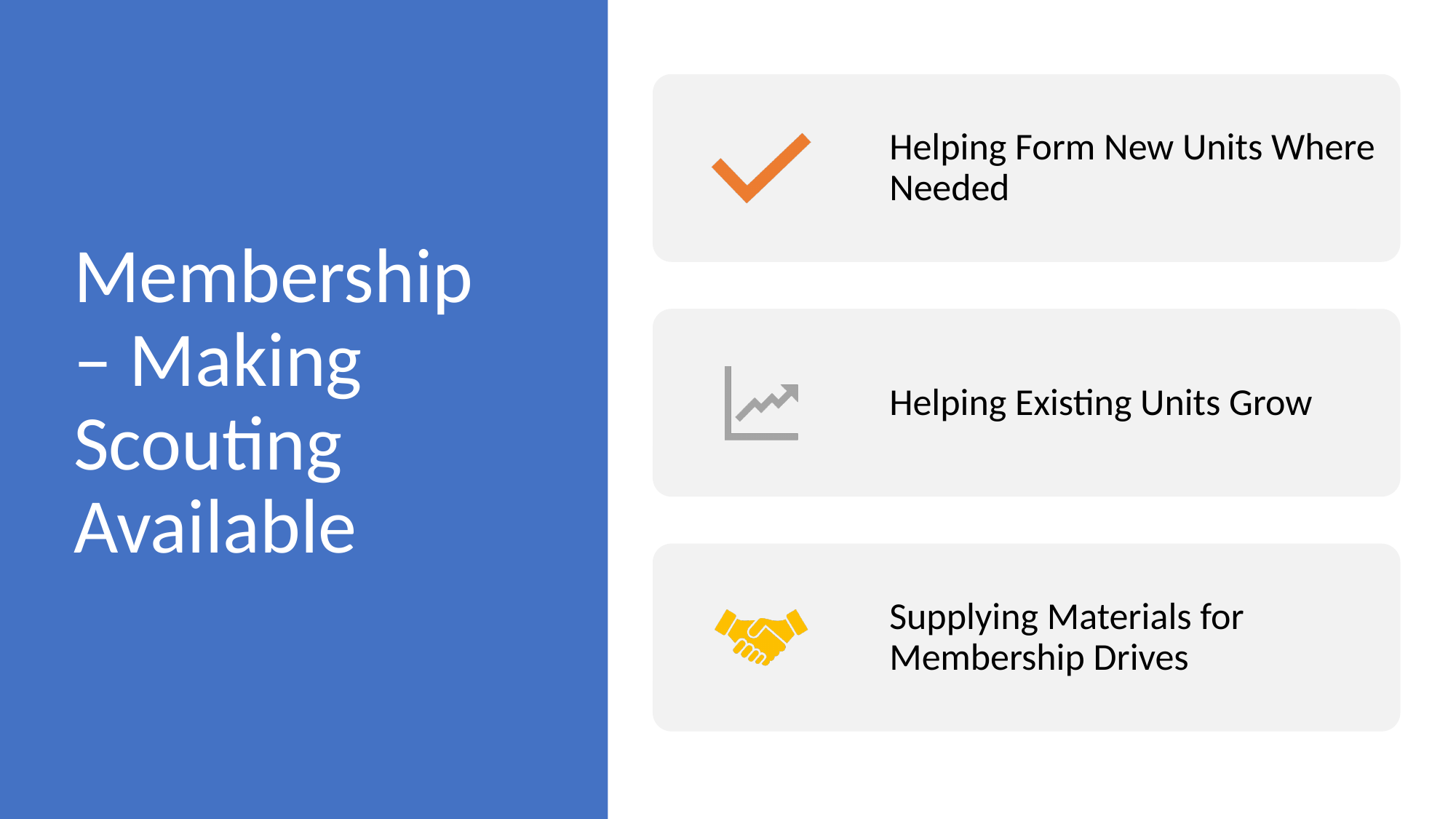

# Membership – Making Scouting Available
Helping Form New Units Where Needed
Helping Existing Units Grow
Supplying Materials for Membership Drives